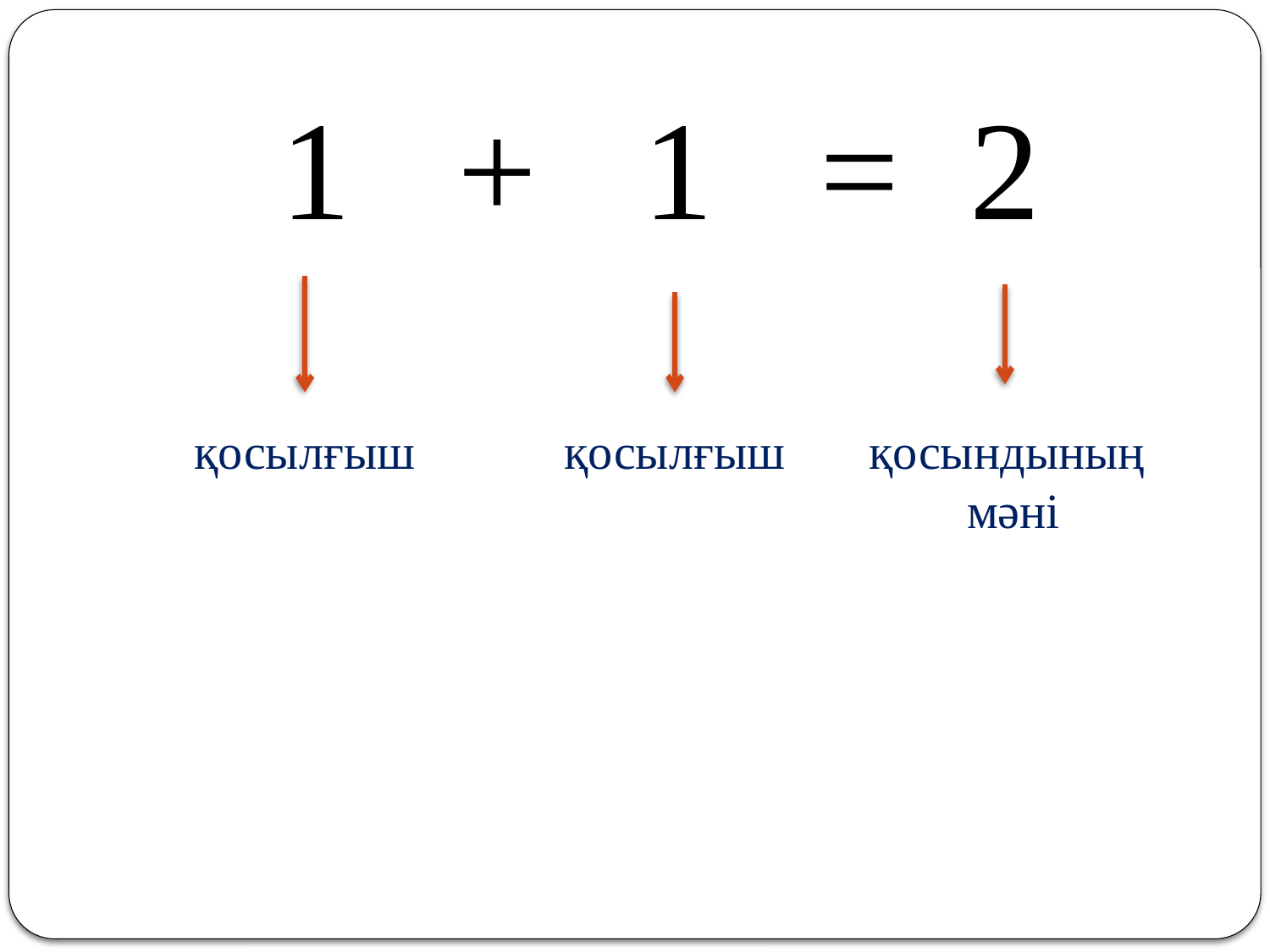

1   +   1   =  2
қосындының
мәні
қосылғыш
қосылғыш